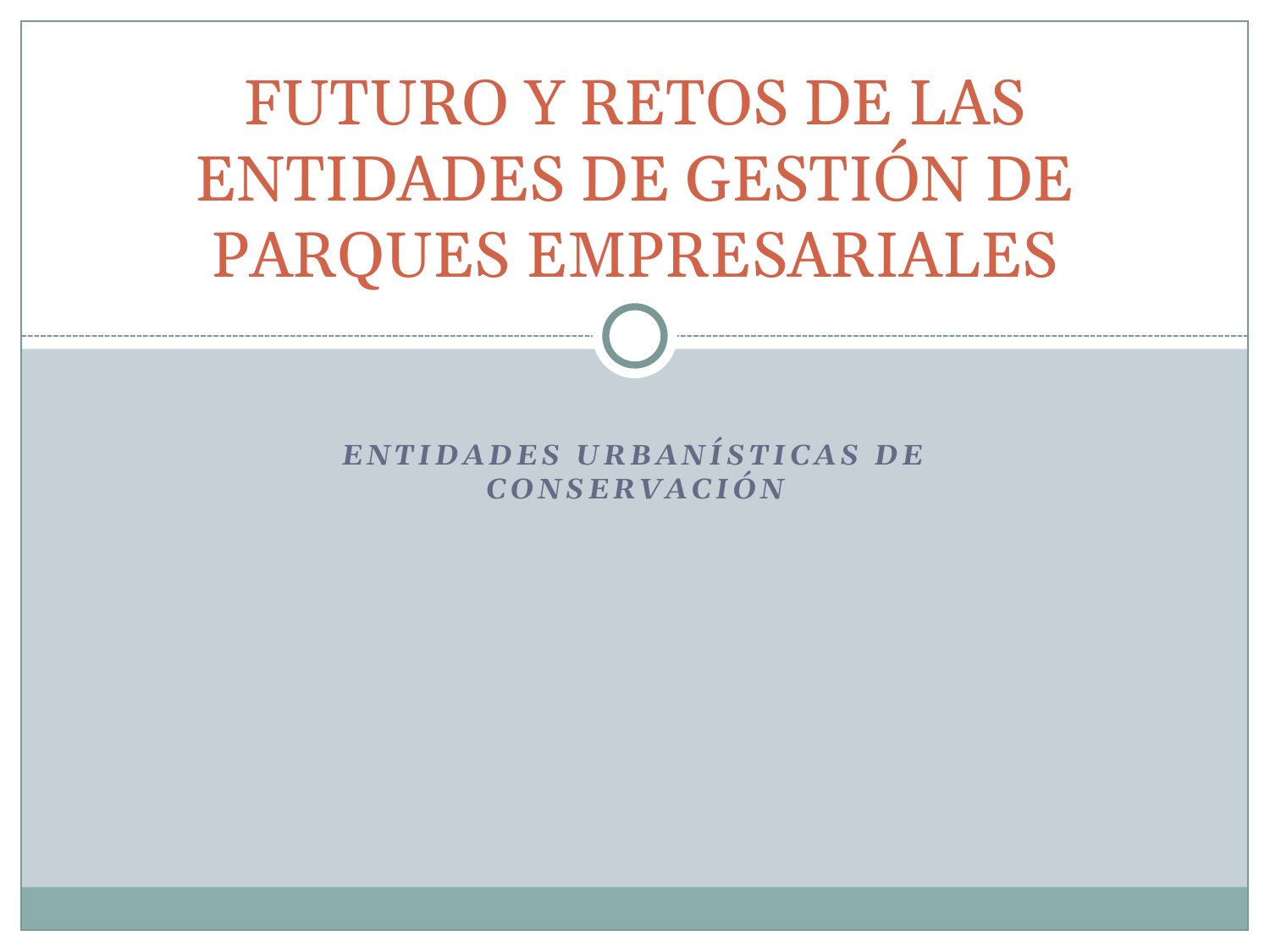

# FUTURO Y RETOS DE LAS ENTIDADES DE GESTIÓN DE PARQUES EMPRESARIALES

ENTIDADES URBANÍSTICAS DE CONSERVACIÓN